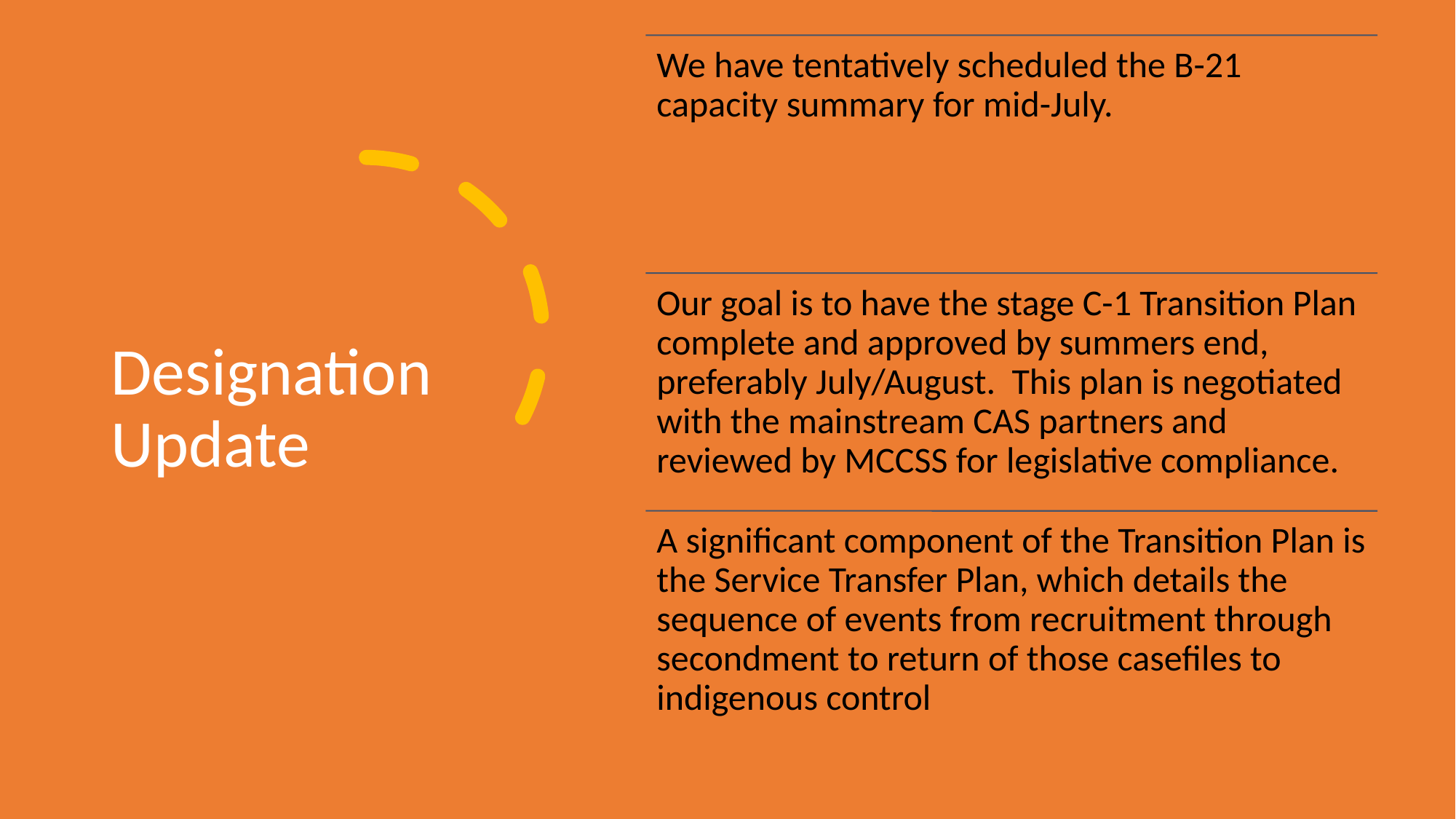

We have tentatively scheduled the B-21 capacity summary for mid-July.
Our goal is to have the stage C-1 Transition Plan complete and approved by summers end, preferably July/August.  This plan is negotiated with the mainstream CAS partners and reviewed by MCCSS for legislative compliance.
A significant component of the Transition Plan is the Service Transfer Plan, which details the sequence of events from recruitment through secondment to return of those casefiles to indigenous control
# Designation Update